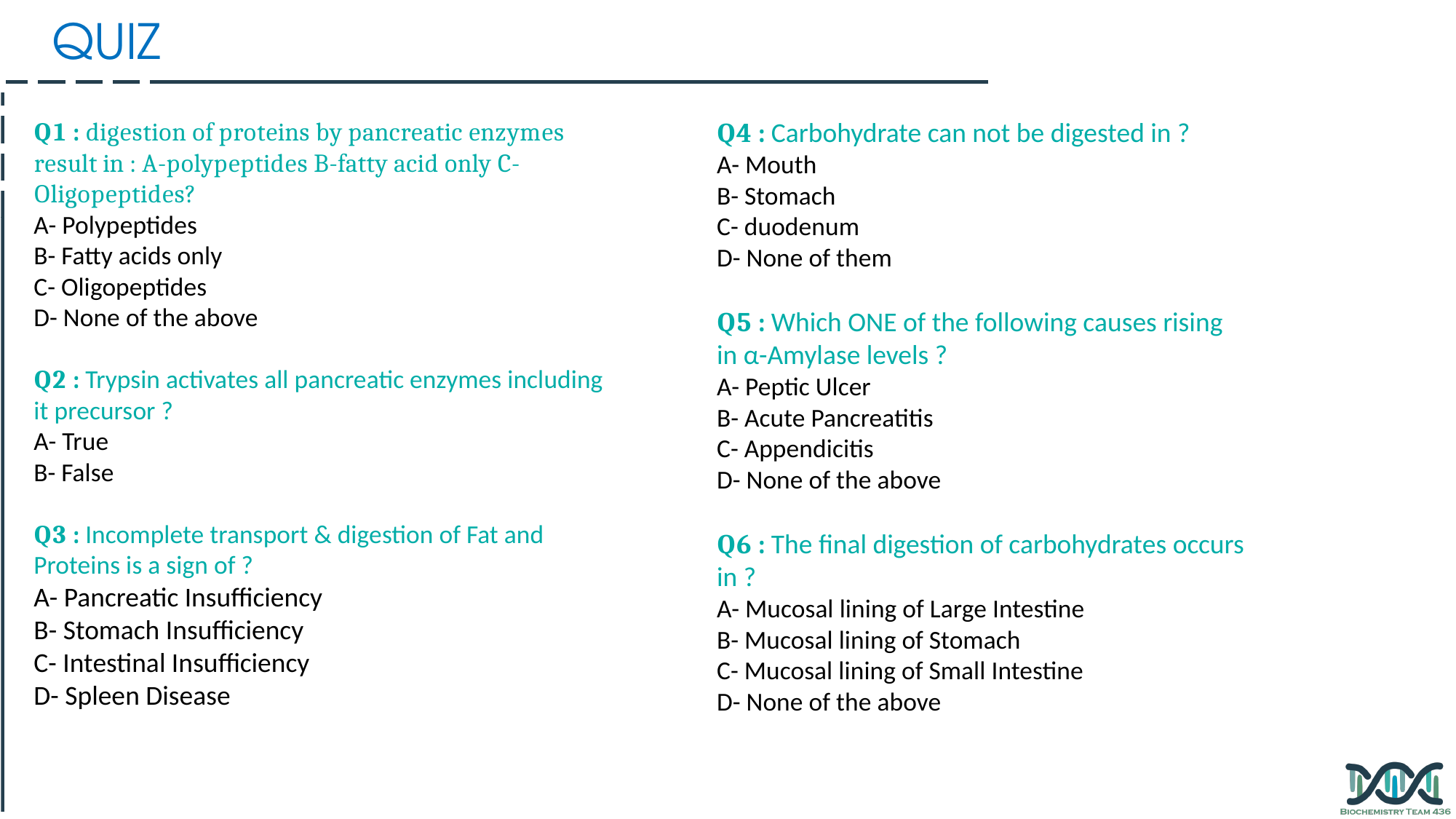

QUIZ
Q1 : digestion of proteins by pancreatic enzymes result in : A-polypeptides B-fatty acid only C-Oligopeptides?
A- Polypeptides
B- Fatty acids only
C- Oligopeptides
D- None of the above

Q2 : Trypsin activates all pancreatic enzymes including it precursor ?
A- True
B- False

Q3 : Incomplete transport & digestion of Fat and Proteins is a sign of ?
A- Pancreatic Insufficiency
B- Stomach Insufficiency
C- Intestinal Insufficiency
D- Spleen Disease
Q4 : Carbohydrate can not be digested in ?
A- Mouth
B- Stomach
C- duodenum
D- None of them

Q5 : Which ONE of the following causes rising in α-Amylase levels ?
A- Peptic Ulcer
B- Acute Pancreatitis
C- Appendicitis
D- None of the above

Q6 : The final digestion of carbohydrates occurs in ?
A- Mucosal lining of Large Intestine
B- Mucosal lining of Stomach
C- Mucosal lining of Small Intestine
D- None of the above